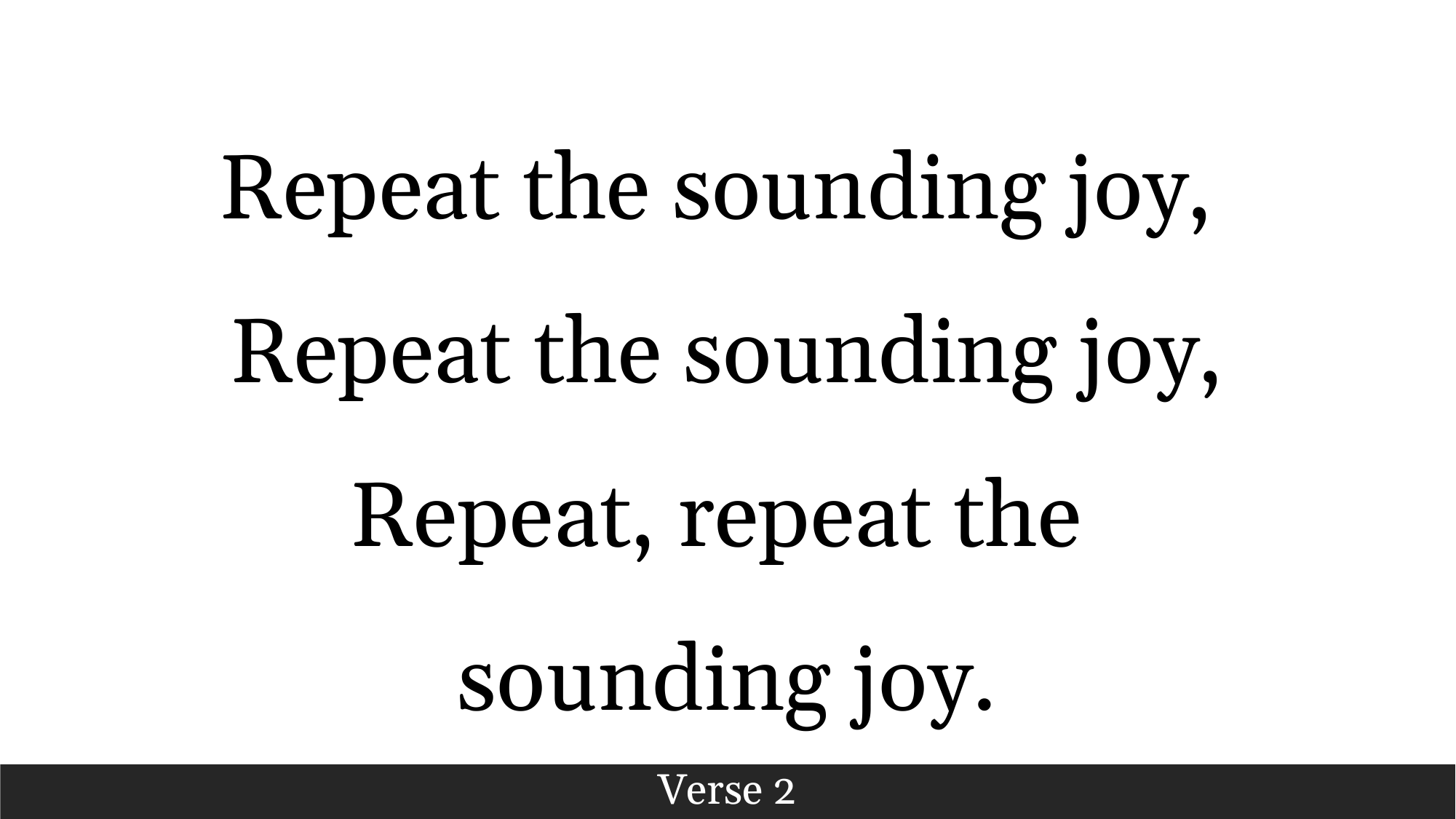

Repeat the sounding joy,
Repeat the sounding joy,
Repeat, repeat the
sounding joy.
Verse 2